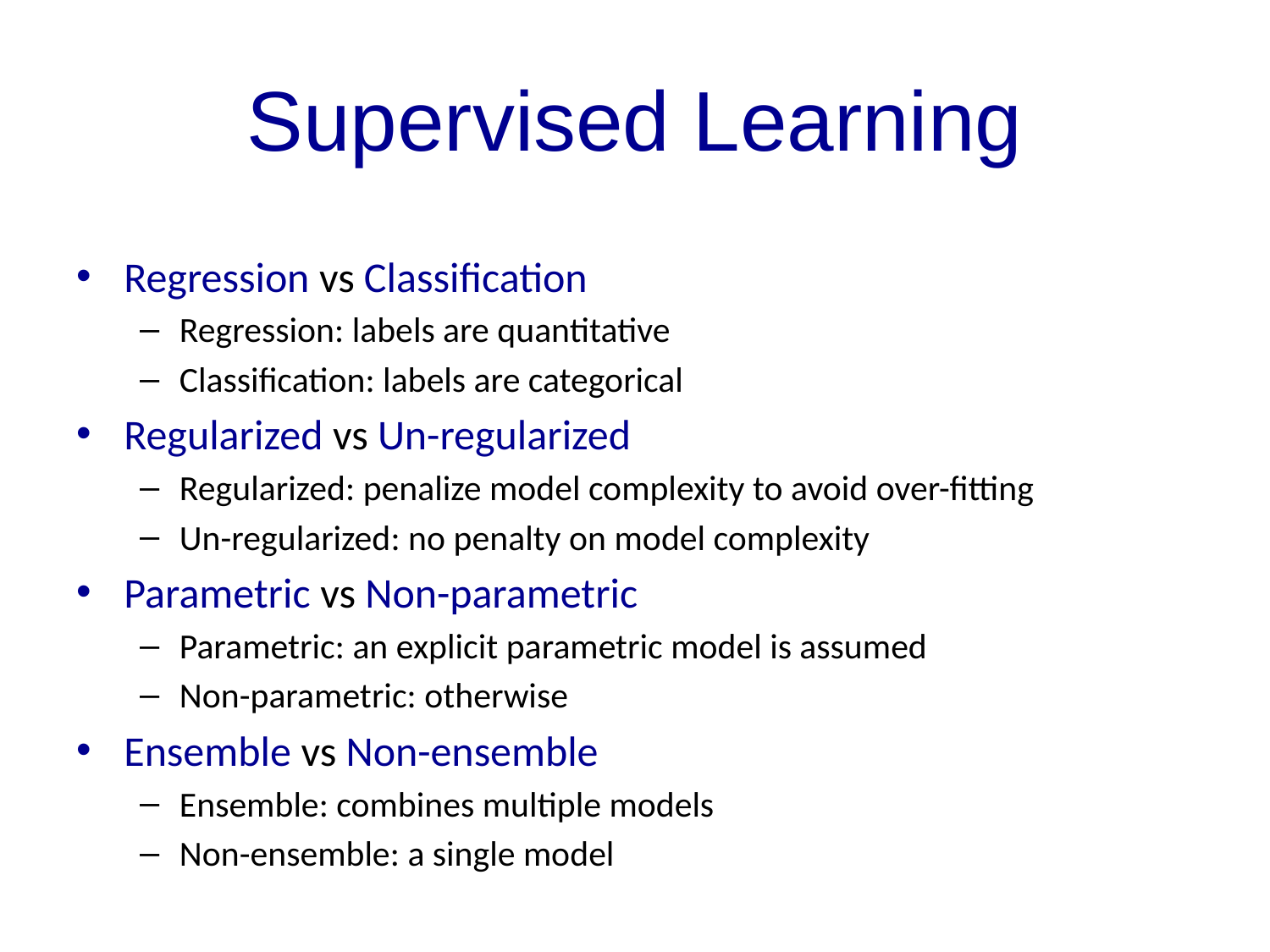

# Supervised Learning
Regression vs Classification
Regression: labels are quantitative
Classification: labels are categorical
Regularized vs Un-regularized
Regularized: penalize model complexity to avoid over-fitting
Un-regularized: no penalty on model complexity
Parametric vs Non-parametric
Parametric: an explicit parametric model is assumed
Non-parametric: otherwise
Ensemble vs Non-ensemble
Ensemble: combines multiple models
Non-ensemble: a single model